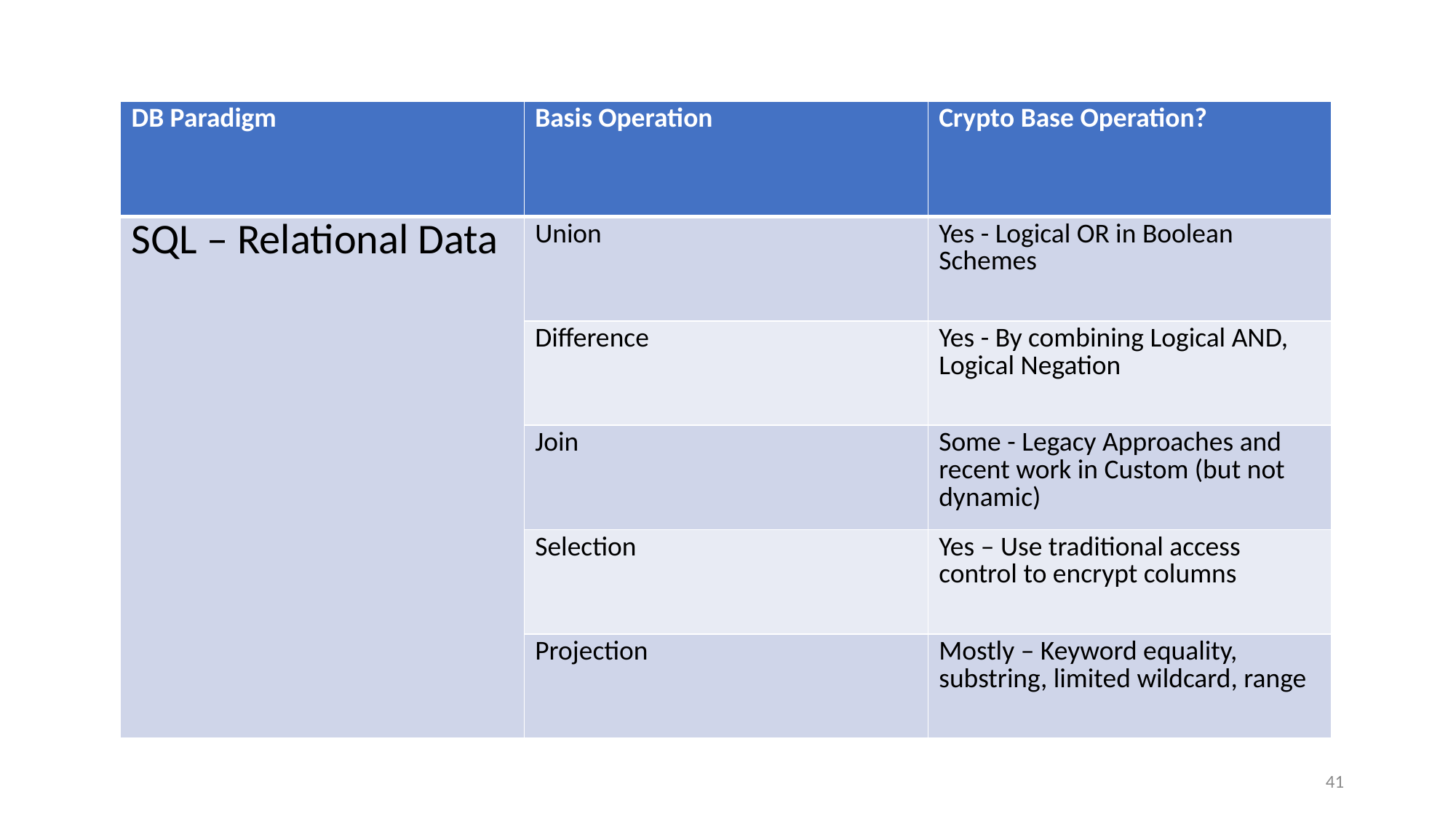

| DB Paradigm | Basis Operation | Crypto Base Operation? |
| --- | --- | --- |
| SQL – Relational Data | Union | Yes - Logical OR in Boolean Schemes |
|  | Difference | Yes - By combining Logical AND, Logical Negation |
|  | Join | Some - Legacy Approaches and recent work in Custom (but not dynamic) |
|  | Selection | Yes – Use traditional access control to encrypt columns |
|  | Projection | Mostly – Keyword equality, substring, limited wildcard, range |
41